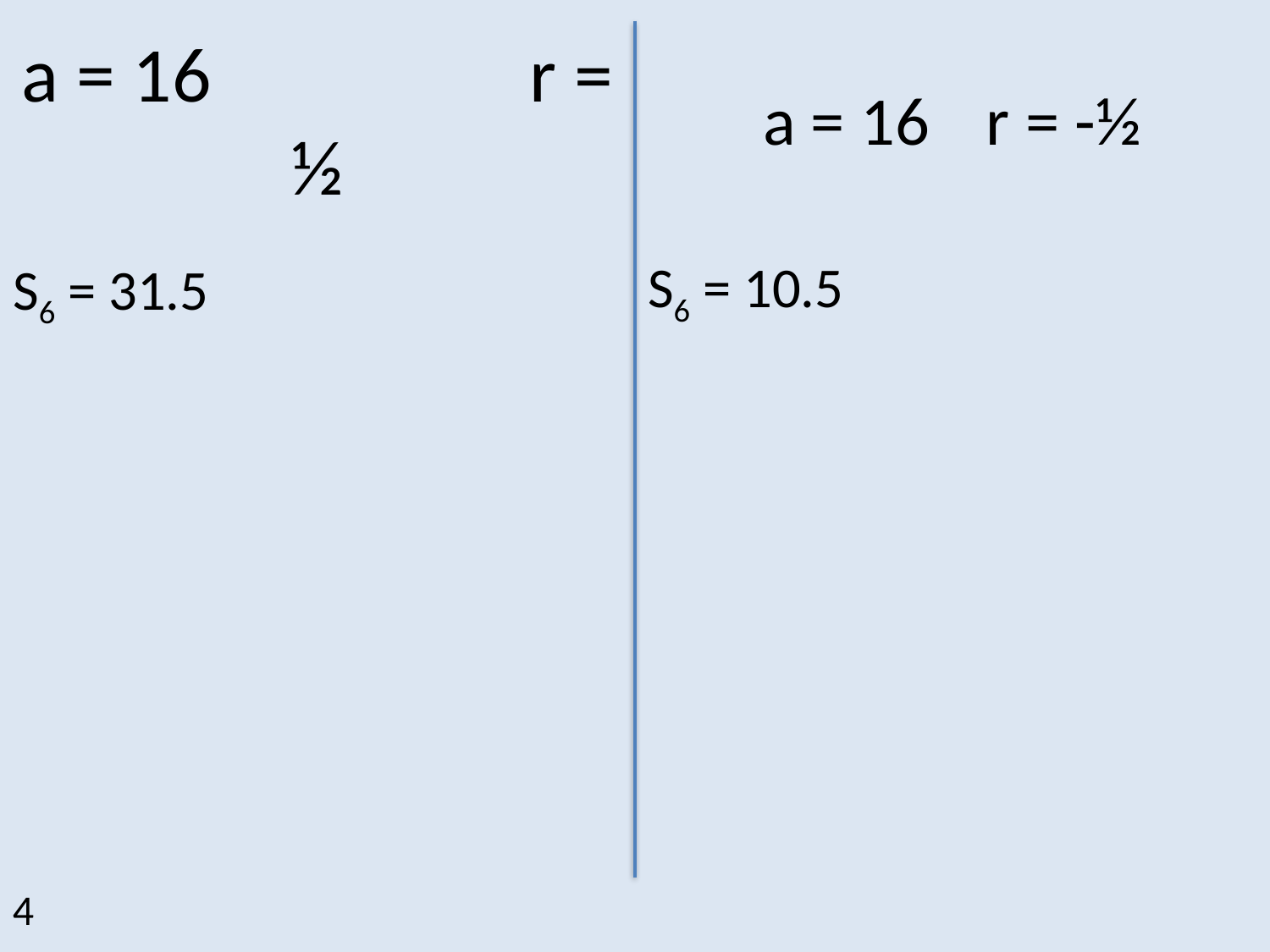

# a = 16			r = ½
a = 16			r = -½
S6 = 10.5
S6 = 31.5
4